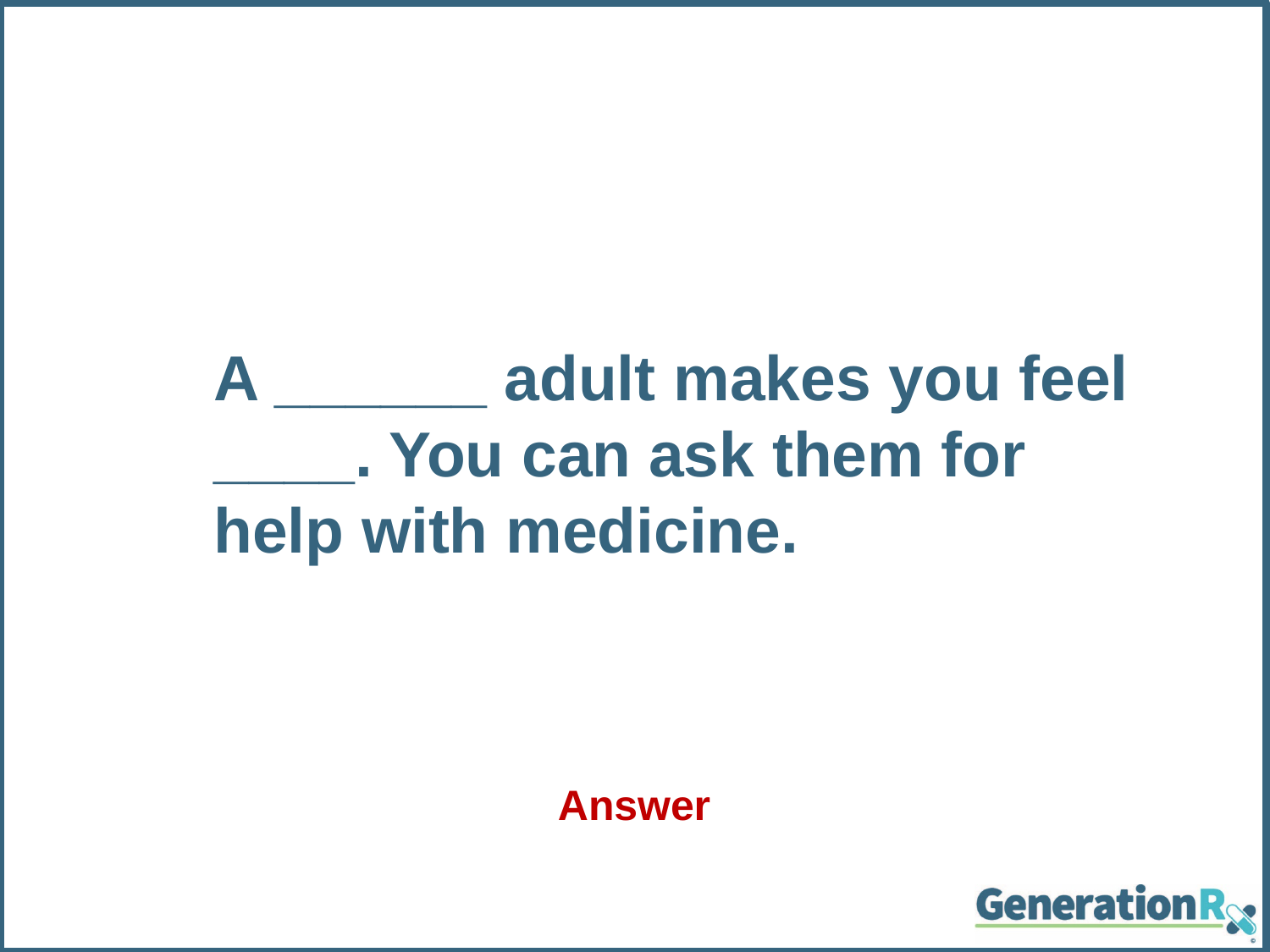

A ______ adult makes you feel ____. You can ask them for help with medicine.
Answer